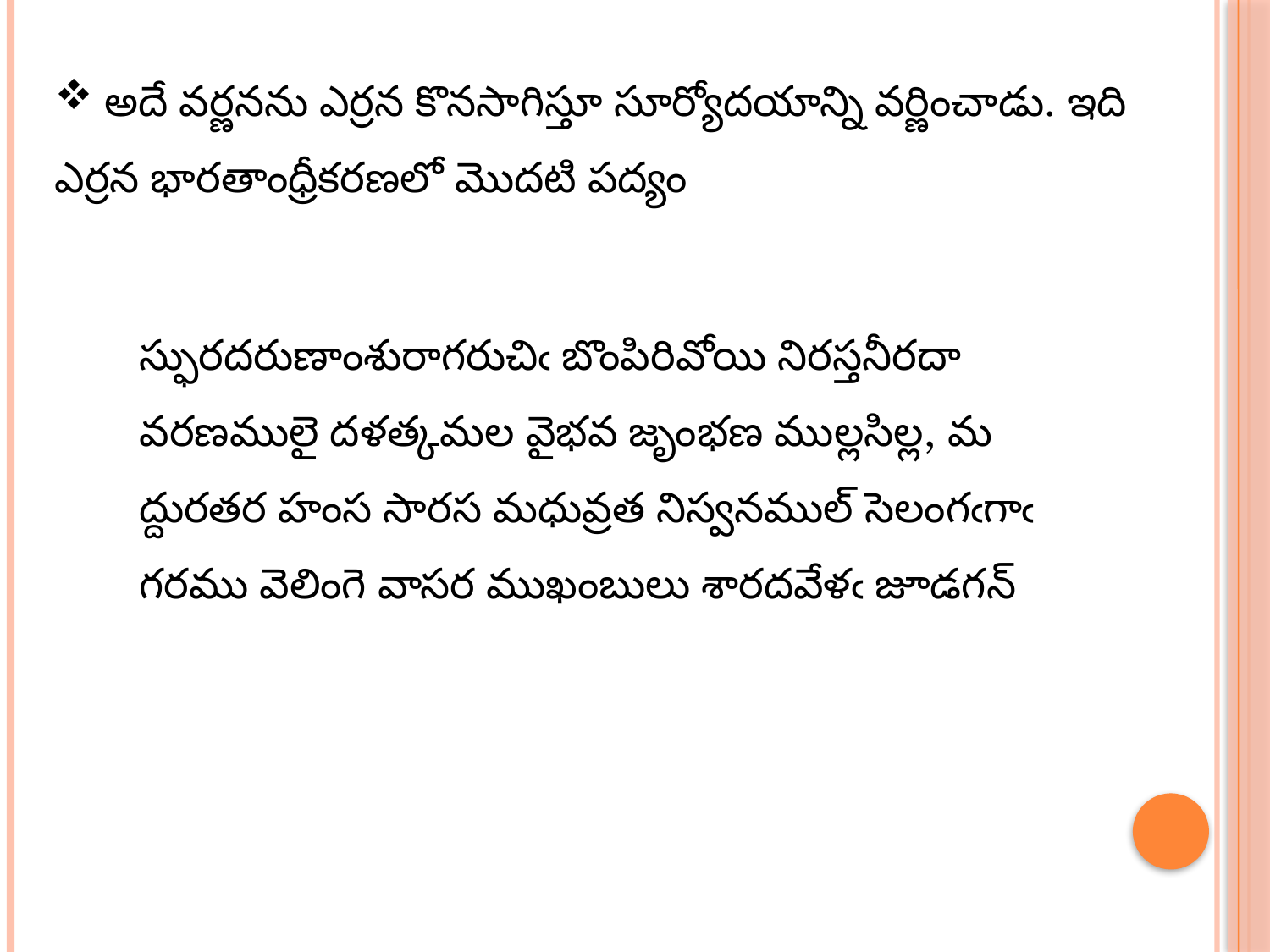

అదే వర్ణనను ఎర్రన కొనసాగిస్తూ సూర్యోదయాన్ని వర్ణించాడు. ఇది ఎర్రన భారతాంధ్రీకరణలో మొదటి పద్యం
స్ఫురదరుణాంశురాగరుచిఁ బొంపిరివోయి నిరస్తనీరదా
వరణములై దళత్కమల వైభవ జృంభణ ముల్లసిల్ల, మ
ద్దురతర హంస సారస మధువ్రత నిస్వనముల్ సెలంగఁగాఁ
గరము వెలింగె వాసర ముఖంబులు శారదవేళఁ జూడగన్